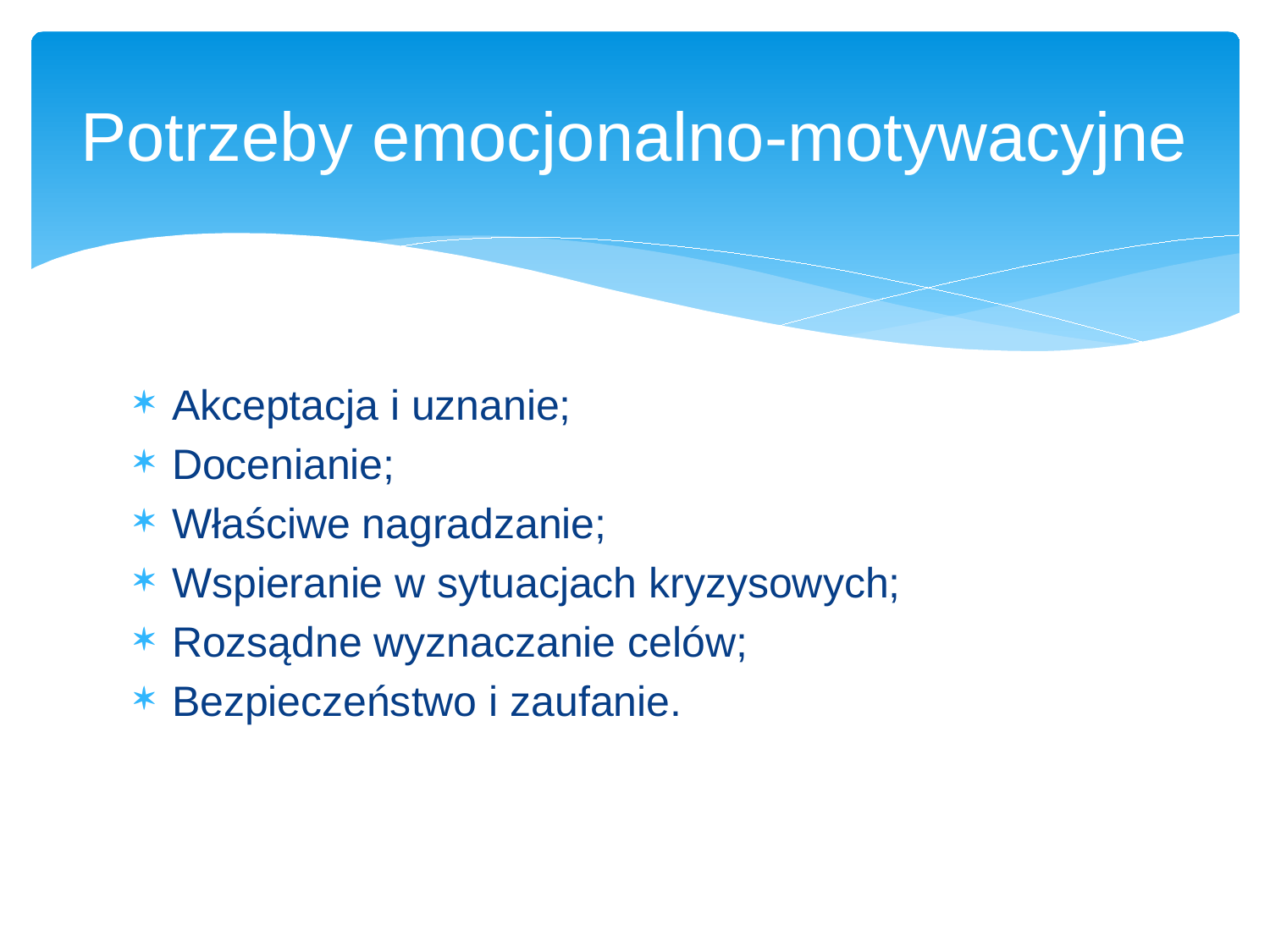

# Potrzeby emocjonalno-motywacyjne
Akceptacja i uznanie;
Docenianie;
Właściwe nagradzanie;
Wspieranie w sytuacjach kryzysowych;
Rozsądne wyznaczanie celów;
Bezpieczeństwo i zaufanie.